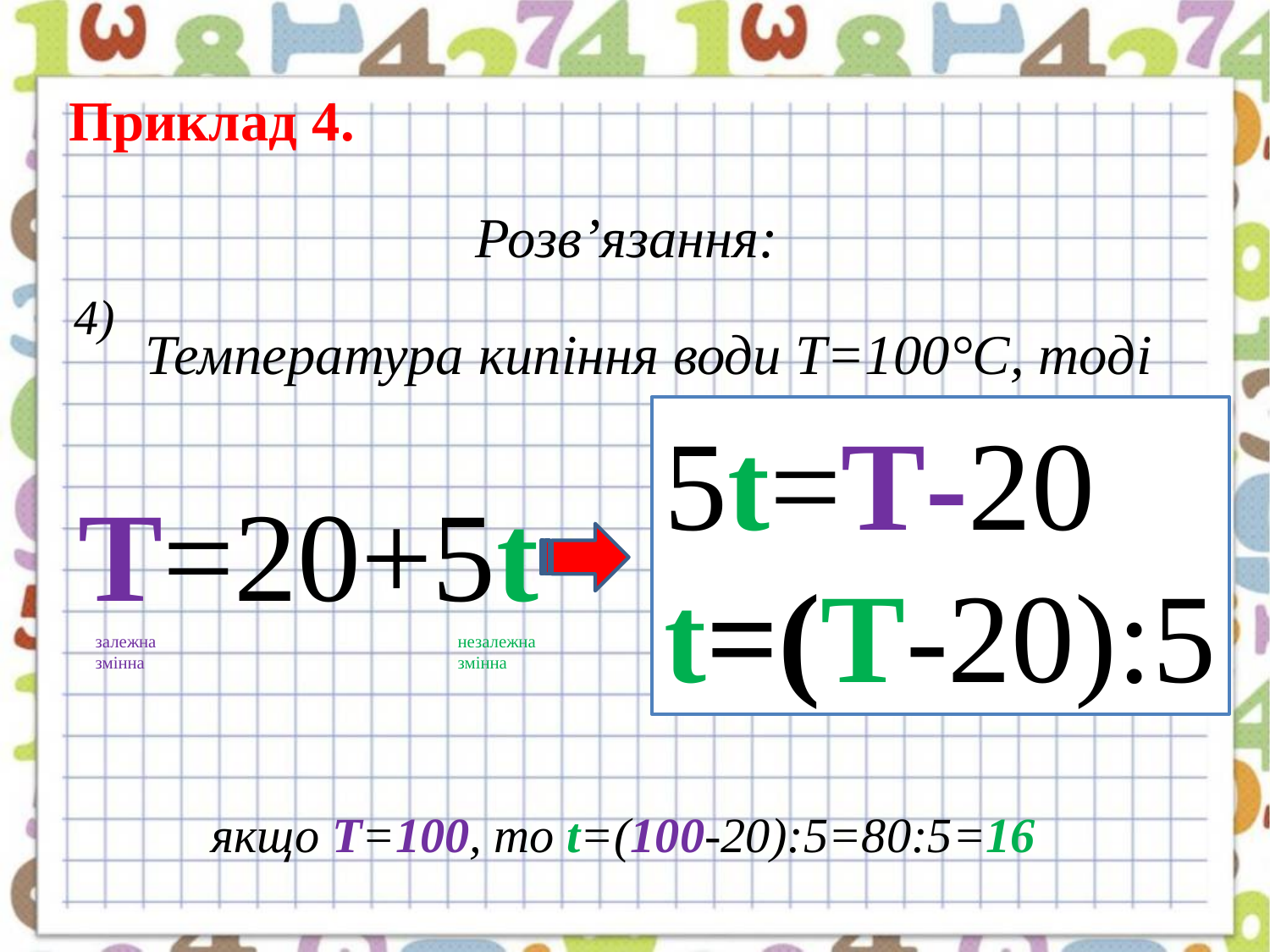

Приклад 4.
Розв’язання:
4)
Температура кипіння води Т=100°С, тоді
5t=Т-20
t=(T-20):5
Т=20+5t

залежна
змінна
незалежна
змінна
якщо Т=100, то t=(100-20):5=80:5=16